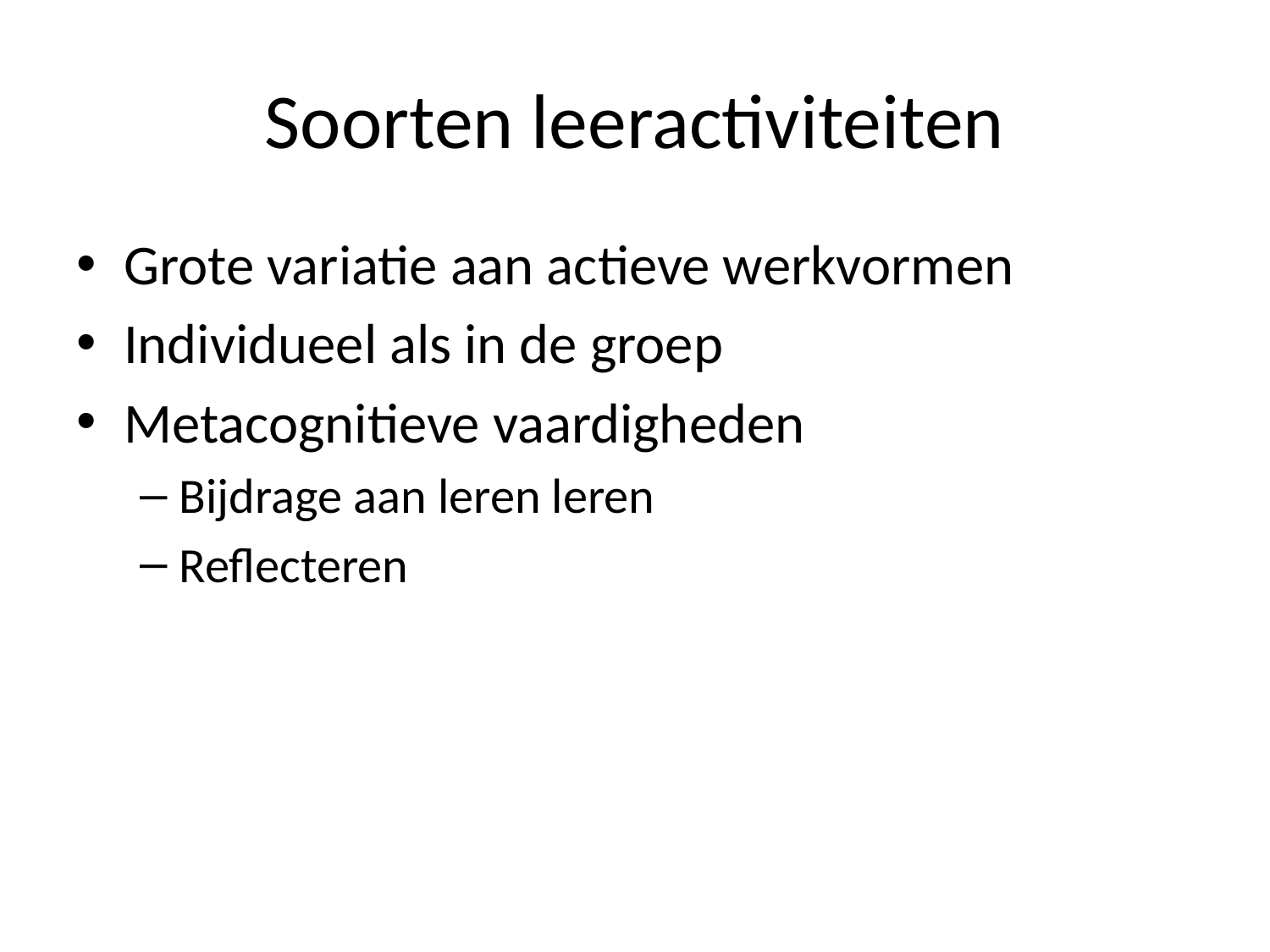

# Soorten leeractiviteiten
Grote variatie aan actieve werkvormen
Individueel als in de groep
Metacognitieve vaardigheden
Bijdrage aan leren leren
Reflecteren